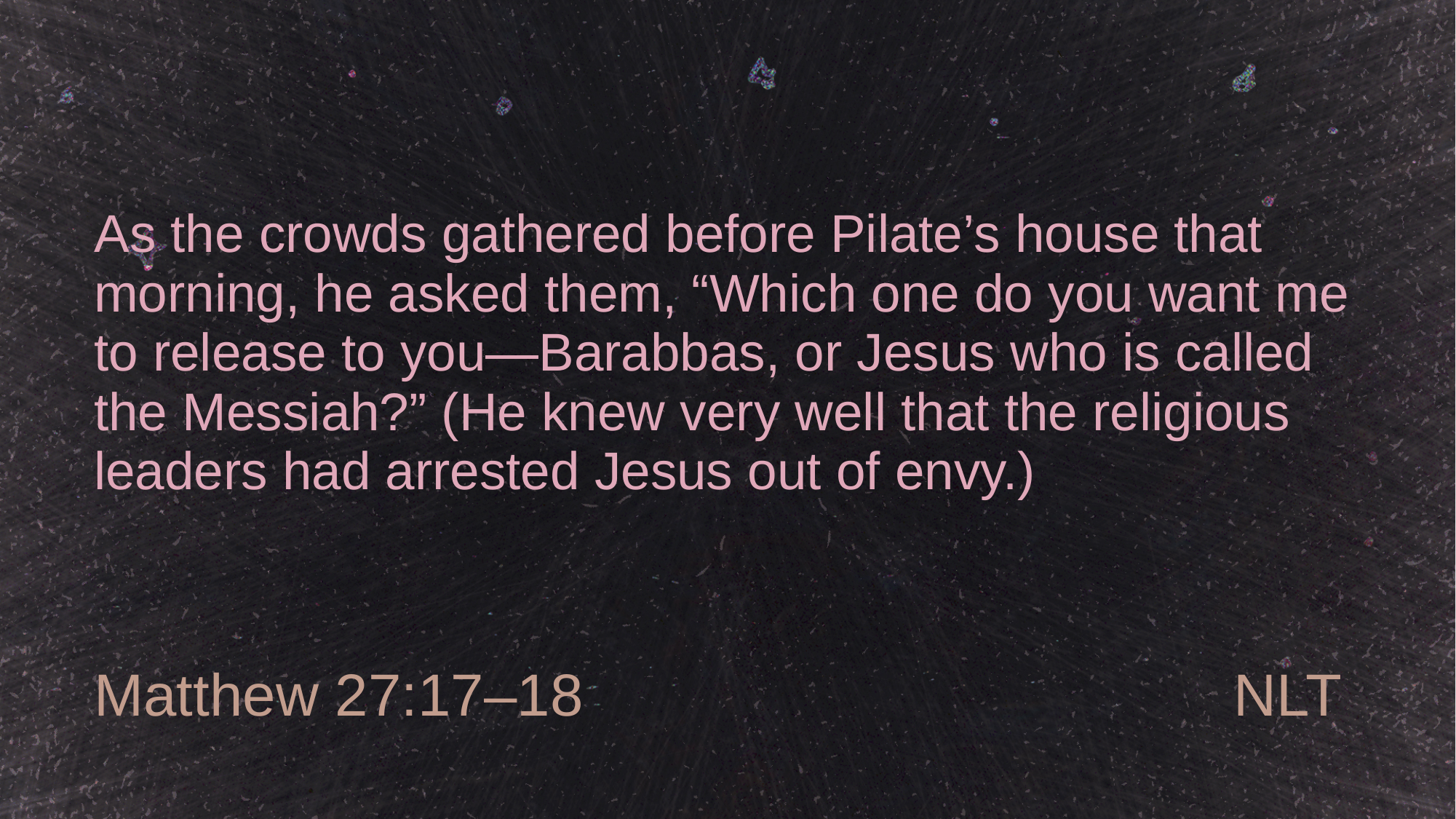

# As the crowds gathered before Pilate’s house that morning, he asked them, “Which one do you want me to release to you—Barabbas, or Jesus who is called the Messiah?” (He knew very well that the religious leaders had arrested Jesus out of envy.)
Matthew 27:17–18
NLT